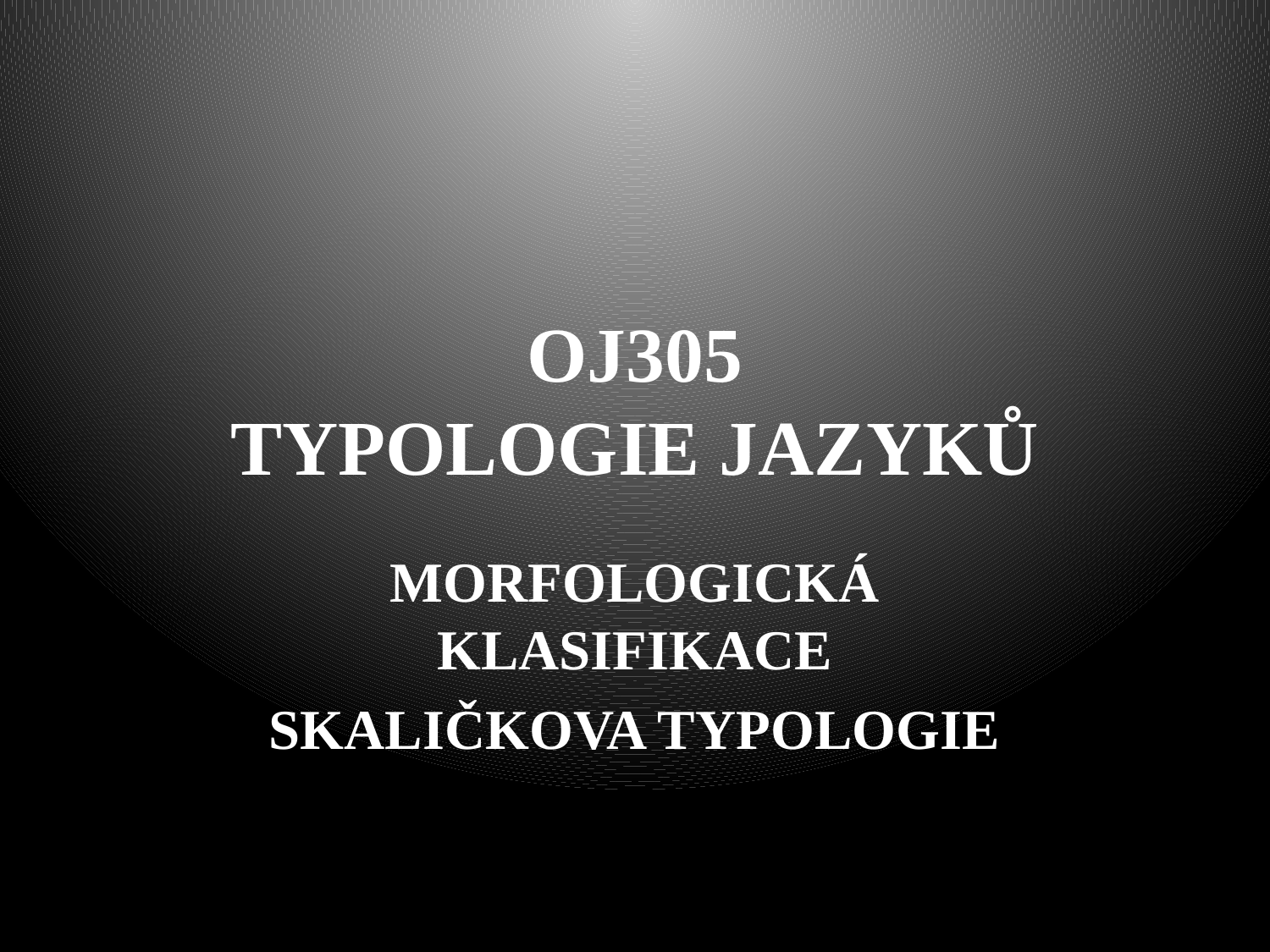

# OJ305 TYPOLOGIE JAZYKŮ
MORFOLOGICKÁ KLASIFIKACE
SKALIČKOVA TYPOLOGIE